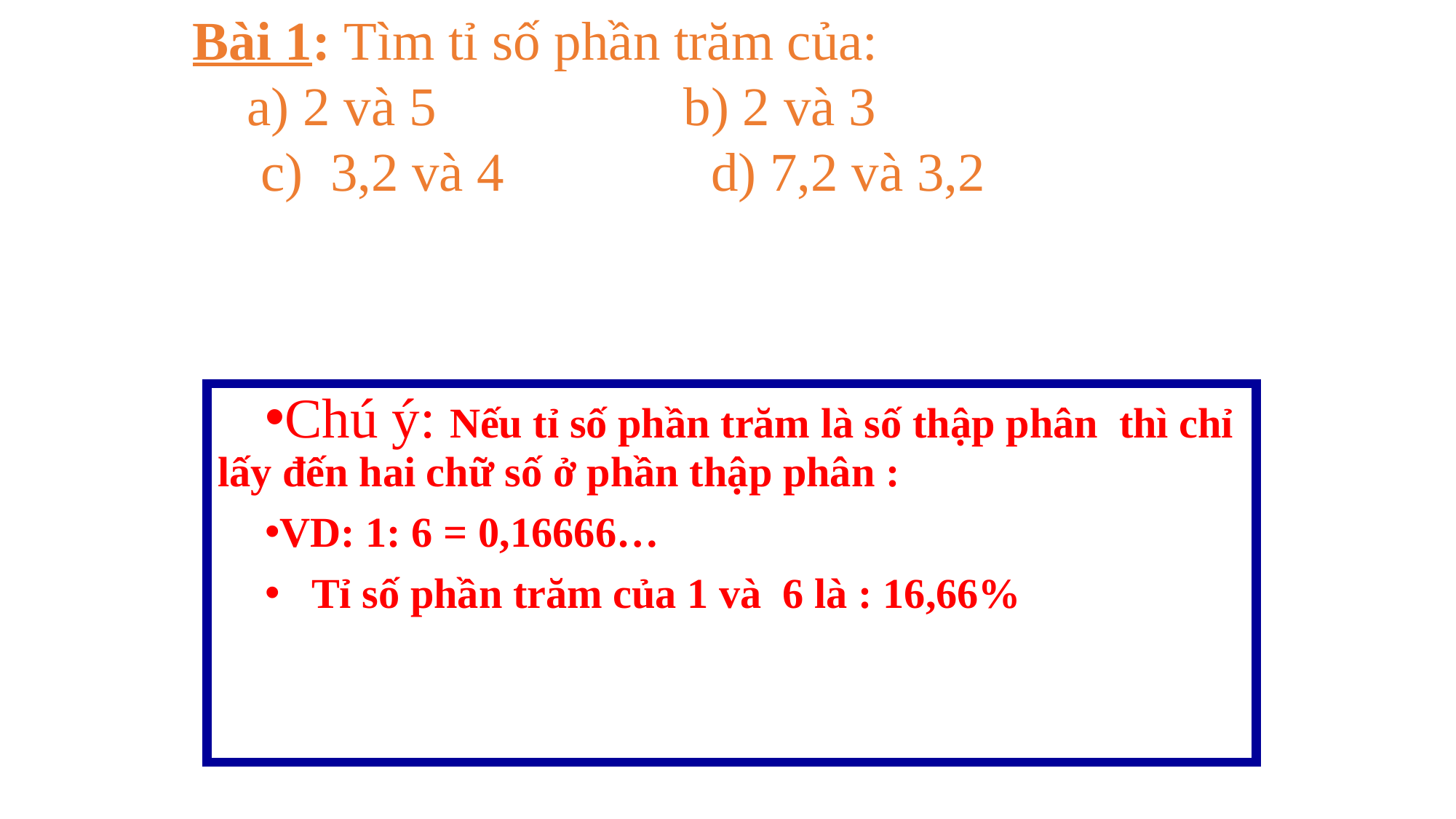

Bài 1: Tìm tỉ số phần trăm của:
    a) 2 và 5	  	    b) 2 và 3
     c)  3,2 và 4 	              d) 7,2 và 3,2
Chú ý: Nếu tỉ số phần trăm là số thập phân  thì chỉ lấy đến hai chữ số ở phần thập phân :
VD: 1: 6 = 0,16666…
   Tỉ số phần trăm của 1 và  6 là : 16,66%